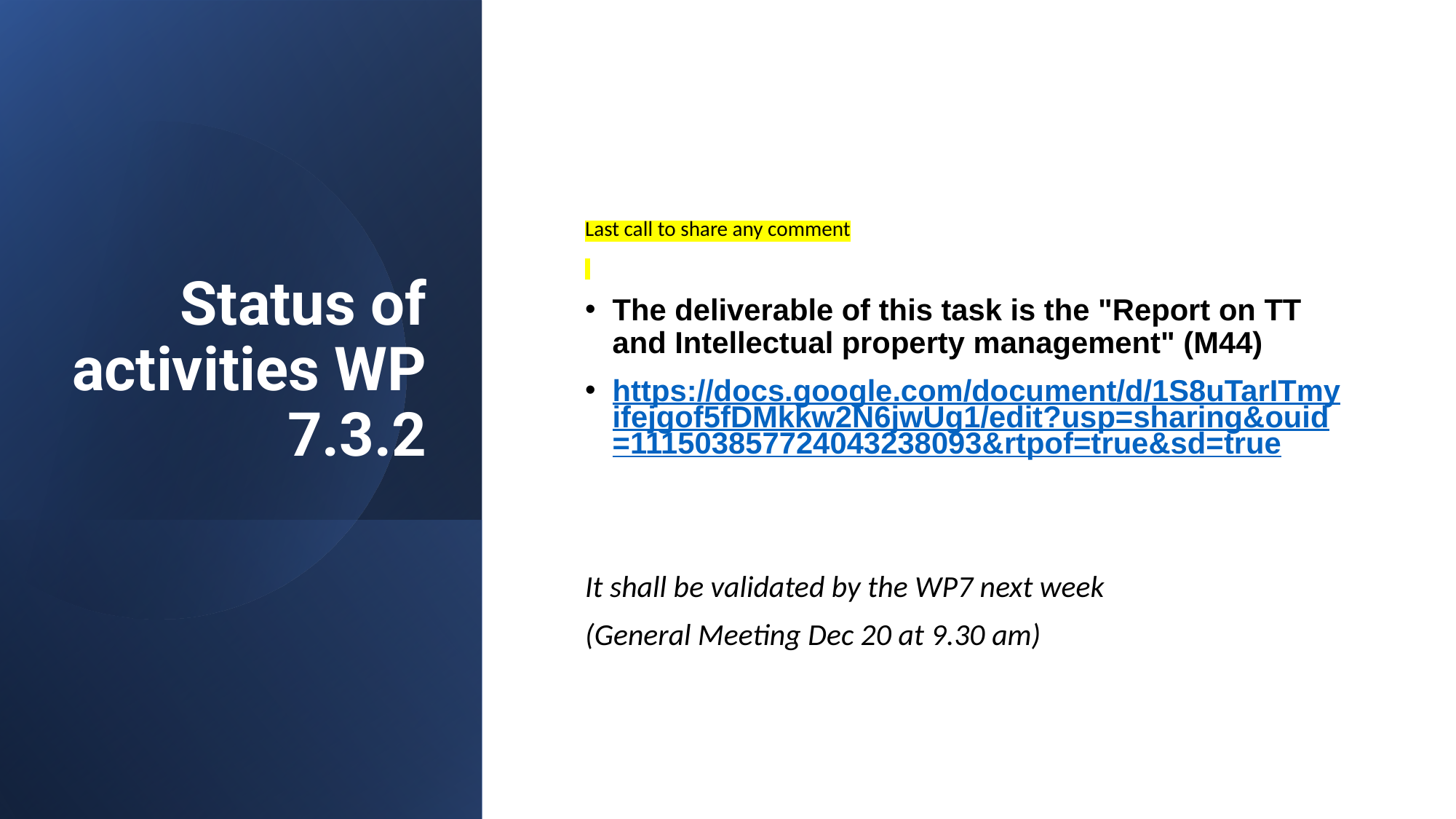

# Status of activities WP 7.3.2
Last call to share any comment

The deliverable of this task is the "Report on TT and Intellectual property management" (M44)
https://docs.google.com/document/d/1S8uTarITmyifejgof5fDMkkw2N6jwUg1/edit?usp=sharing&ouid=111503857724043238093&rtpof=true&sd=true

It shall be validated by the WP7 next week
(General Meeting Dec 20 at 9.30 am)